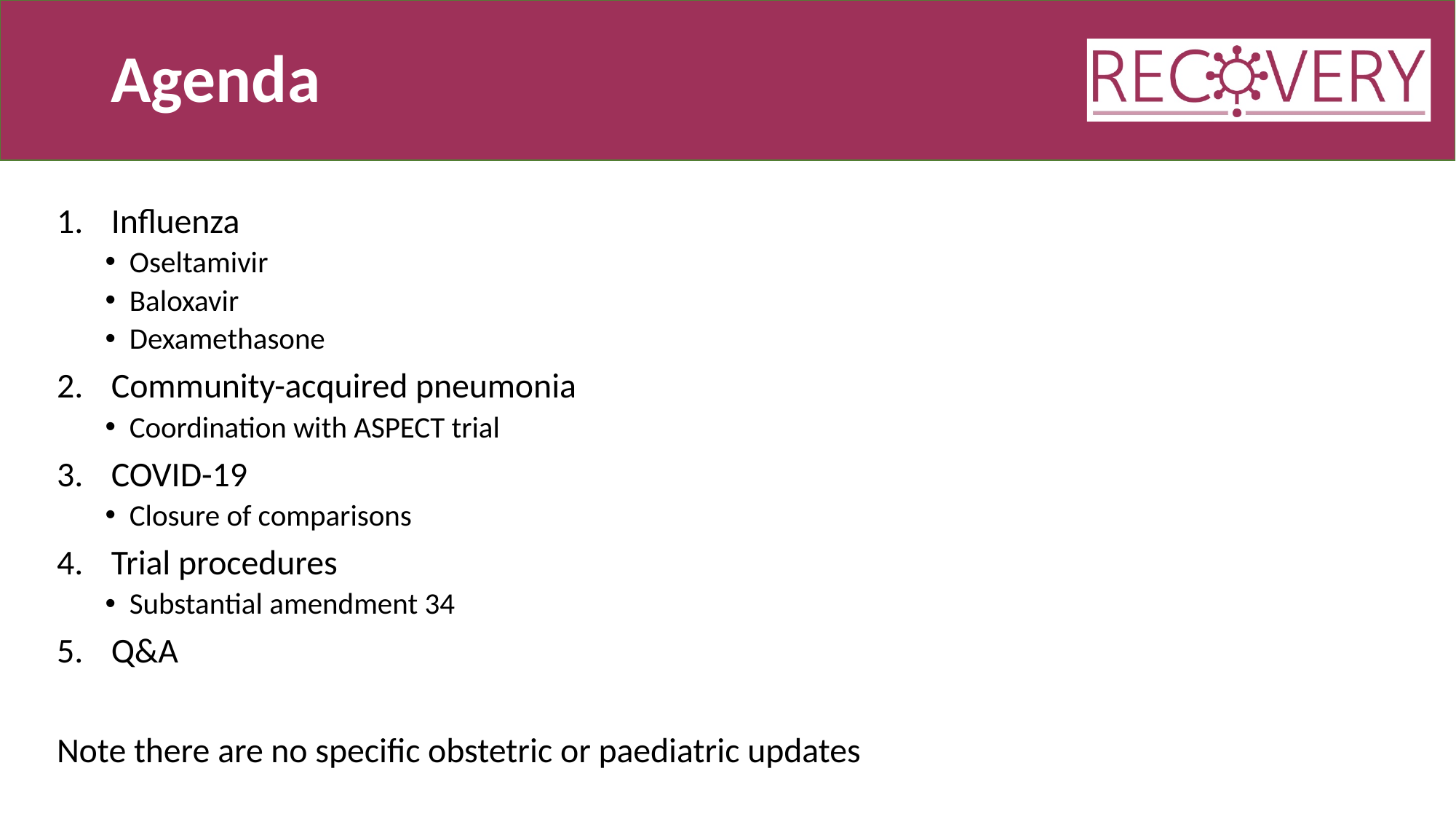

# Agenda
Influenza
Oseltamivir
Baloxavir
Dexamethasone
Community-acquired pneumonia
Coordination with ASPECT trial
COVID-19
Closure of comparisons
Trial procedures
Substantial amendment 34
Q&A

Note there are no specific obstetric or paediatric updates